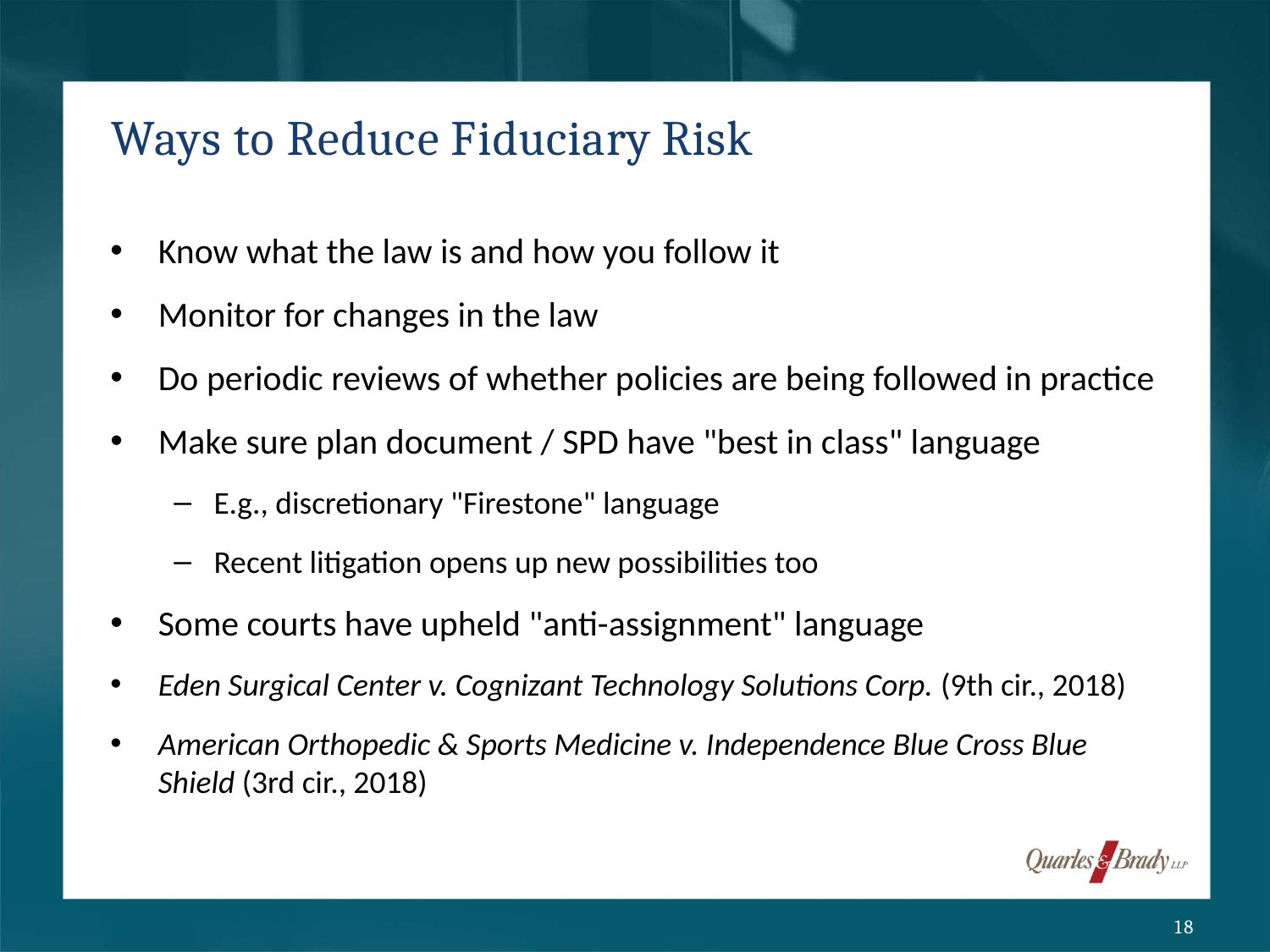

# Ways to Reduce Fiduciary Risk
Know what the law is and how you follow it
Monitor for changes in the law
Do periodic reviews of whether policies are being followed in practice
Make sure plan document / SPD have "best in class" language
E.g., discretionary "Firestone" language
Recent litigation opens up new possibilities too
Some courts have upheld "anti-assignment" language
Eden Surgical Center v. Cognizant Technology Solutions Corp. (9th cir., 2018)
American Orthopedic & Sports Medicine v. Independence Blue Cross Blue Shield (3rd cir., 2018)

18